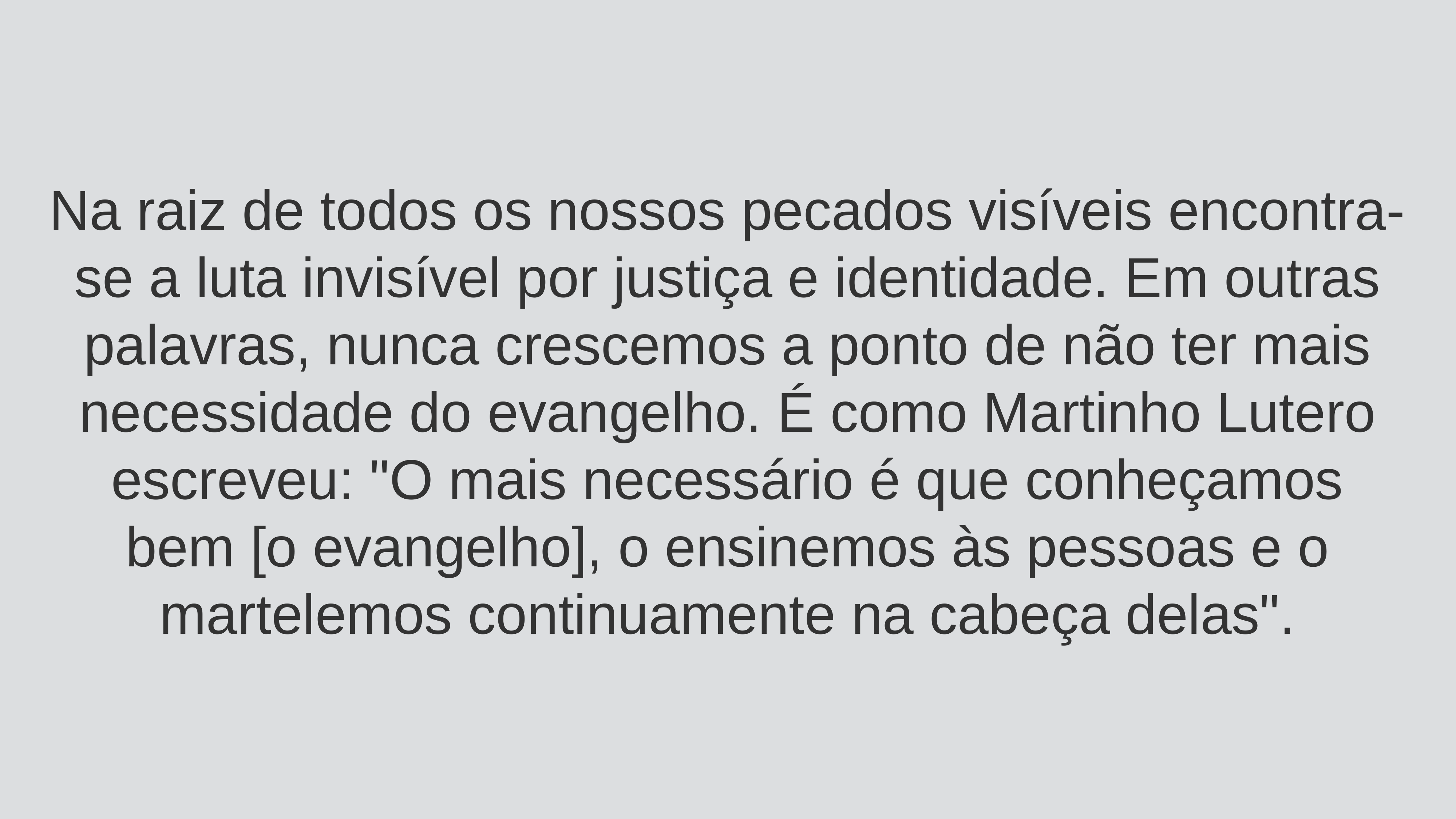

Na raiz de todos os nossos pecados visíveis encontra-se a luta invisível por justiça e identidade. Em outras palavras, nunca crescemos a ponto de não ter mais necessidade do evangelho. É como Martinho Lutero escreveu: "O mais necessário é que conheçamos bem [o evangelho], o ensinemos às pessoas e o martelemos continuamente na cabeça delas".